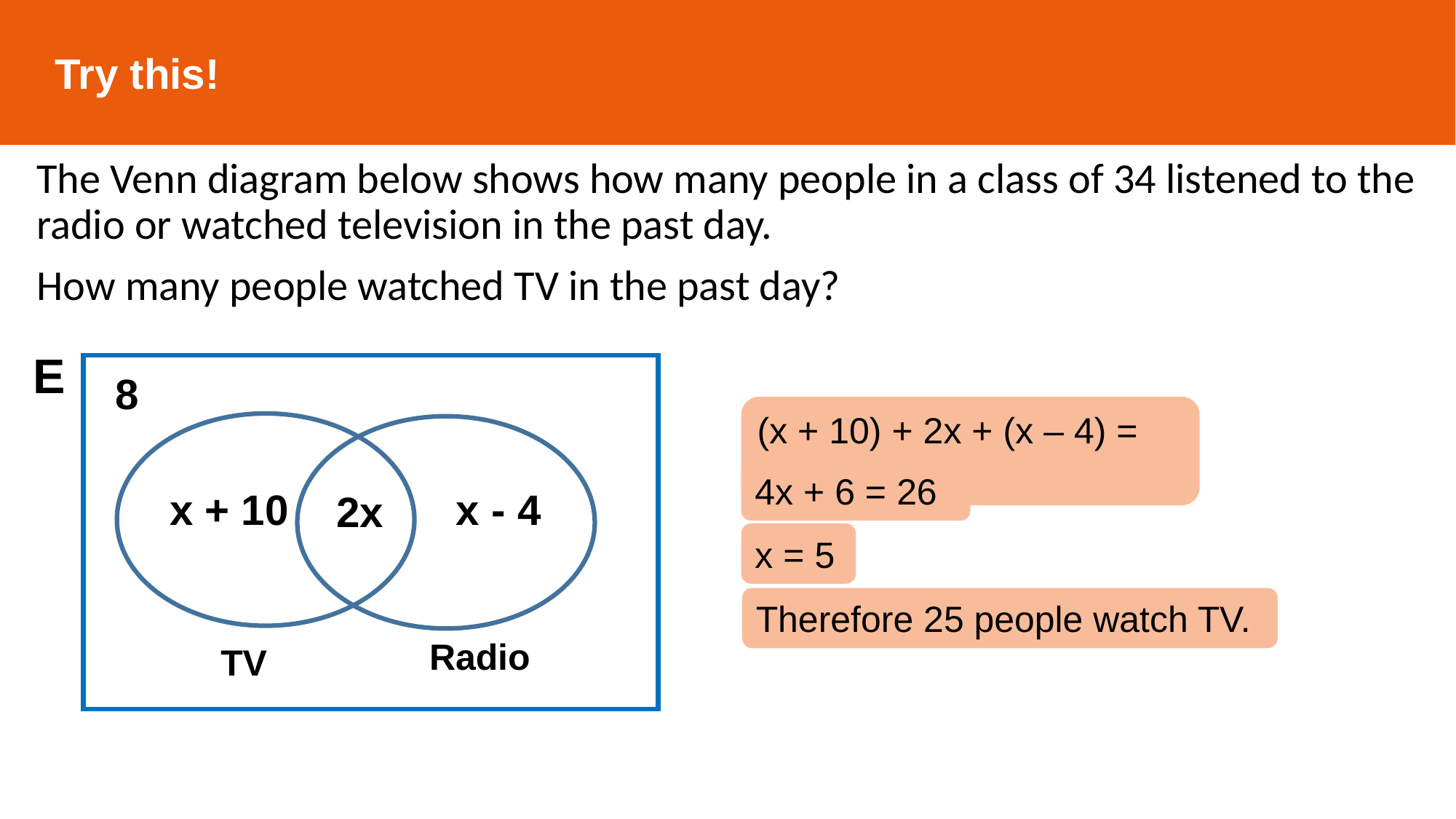

Try this!
The Venn diagram below shows how many people in a class of 34 listened to the radio or watched television in the past day.
How many people watched TV in the past day?
E

8

x - 4
x + 10
2x
Radio
TV
(x + 10) + 2x + (x – 4) = 26
4x + 6 = 26
x = 5
Therefore 25 people watch TV.